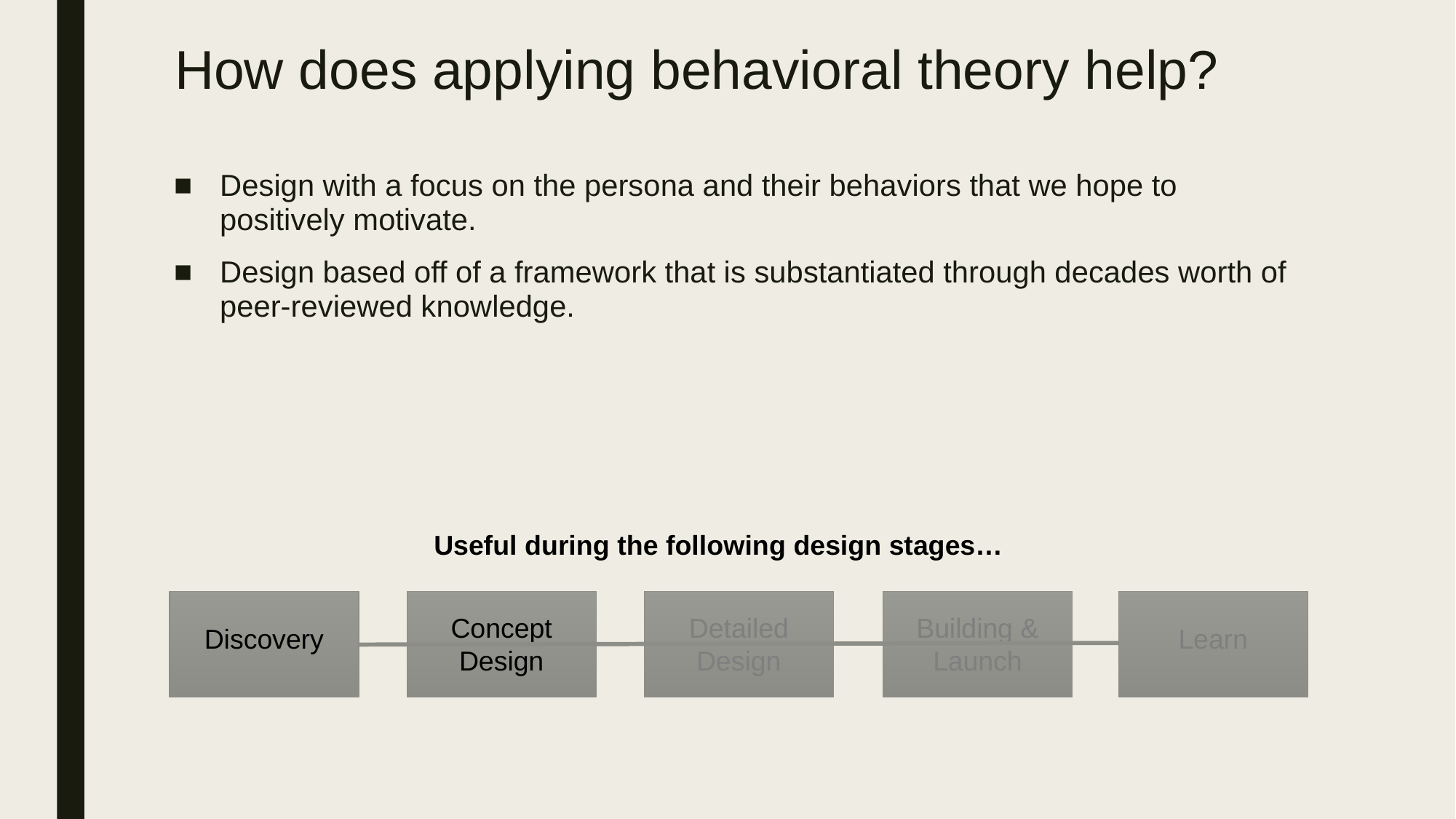

# How does applying behavioral theory help?
Design with a focus on the persona and their behaviors that we hope to positively motivate.
Design based off of a framework that is substantiated through decades worth of peer-reviewed knowledge.
Useful during the following design stages…

Concept Design
Detailed
Design
Building & Launch
Discovery
Learn